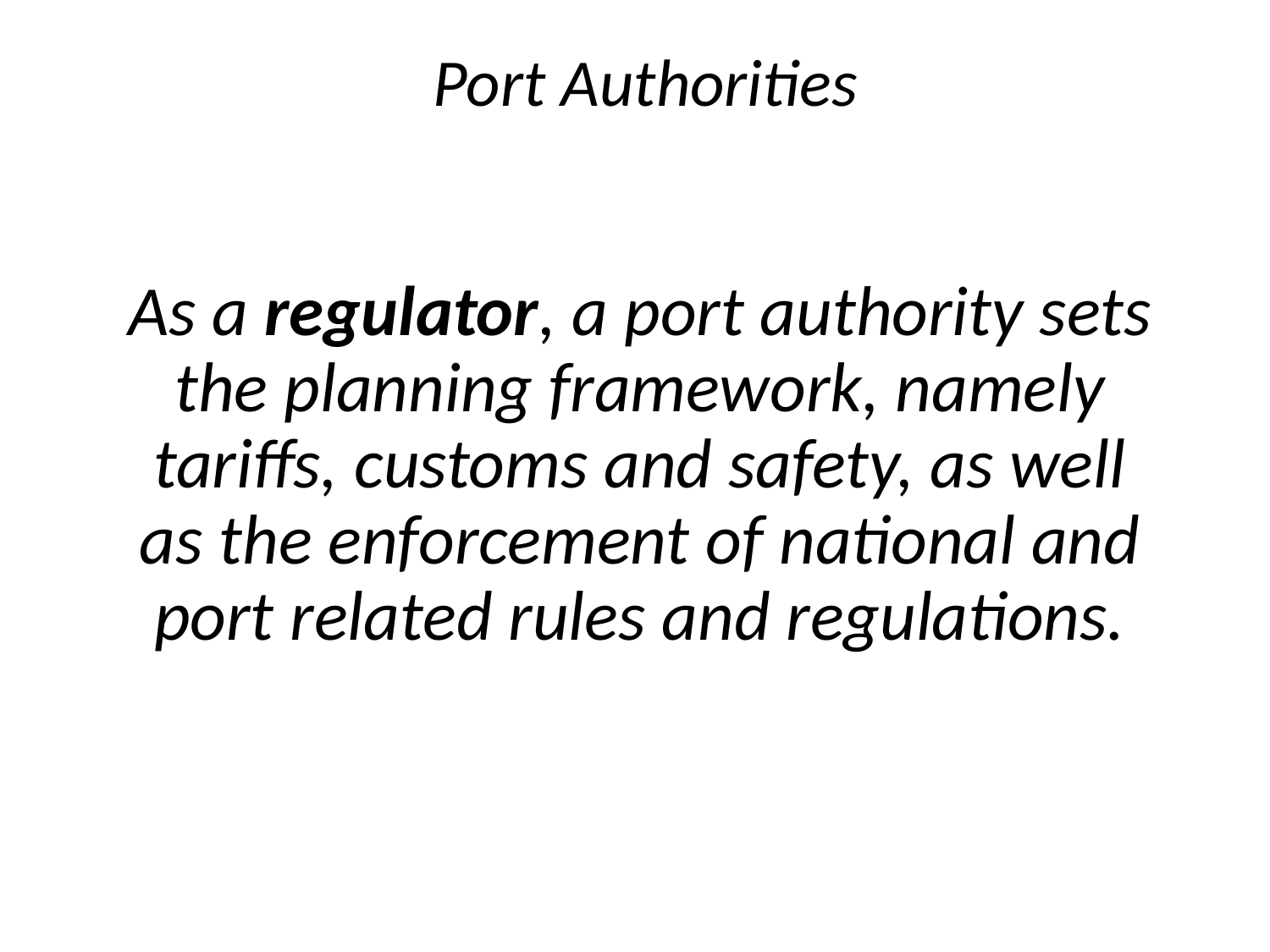

# Port Authorities

As a regulator, a port authority sets the planning framework, namely tariffs, customs and safety, as well as the enforcement of national and port related rules and regulations.